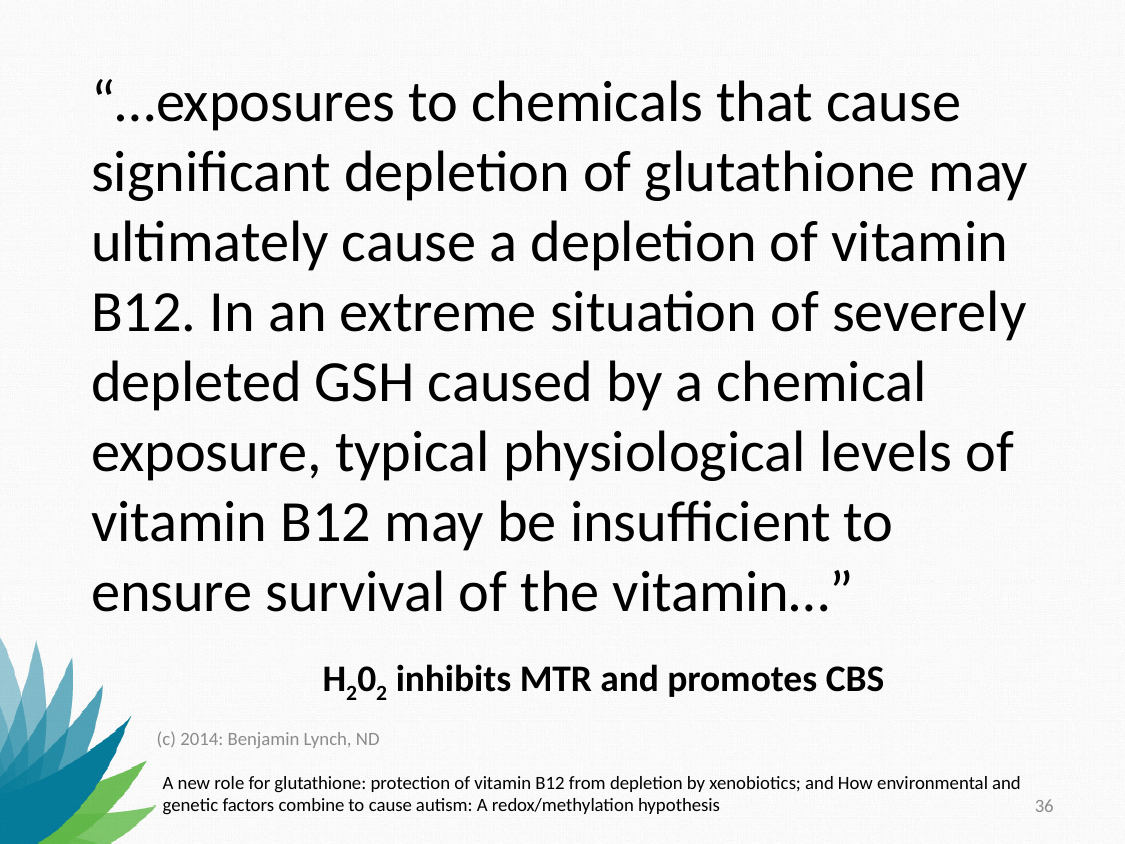

“…exposures to chemicals that cause significant depletion of glutathione may ultimately cause a depletion of vitamin B12. In an extreme situation of severely depleted GSH caused by a chemical exposure, typical physiological levels of vitamin B12 may be insufficient to ensure survival of the vitamin…”
H202 inhibits MTR and promotes CBS
(c) 2014: Benjamin Lynch, ND
A new role for glutathione: protection of vitamin B12 from depletion by xenobiotics; and How environmental and genetic factors combine to cause autism: A redox/methylation hypothesis
36